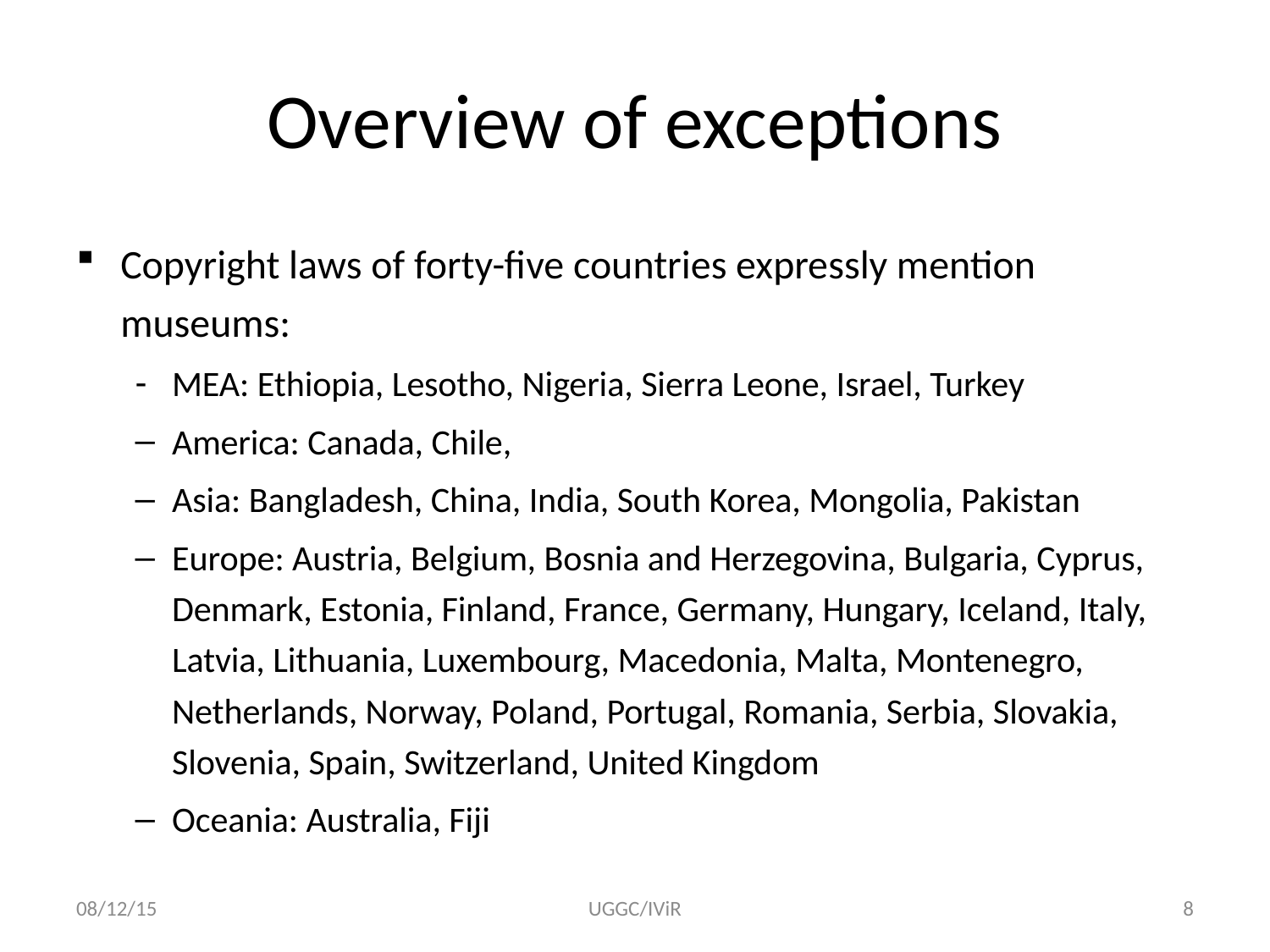

# Overview of exceptions
Copyright laws of forty-five countries expressly mention museums:
MEA: Ethiopia, Lesotho, Nigeria, Sierra Leone, Israel, Turkey
America: Canada, Chile,
Asia: Bangladesh, China, India, South Korea, Mongolia, Pakistan
Europe: Austria, Belgium, Bosnia and Herzegovina, Bulgaria, Cyprus, Denmark, Estonia, Finland, France, Germany, Hungary, Iceland, Italy, Latvia, Lithuania, Luxembourg, Macedonia, Malta, Montenegro, Netherlands, Norway, Poland, Portugal, Romania, Serbia, Slovakia, Slovenia, Spain, Switzerland, United Kingdom
Oceania: Australia, Fiji
08/12/15
UGGC/IViR
8